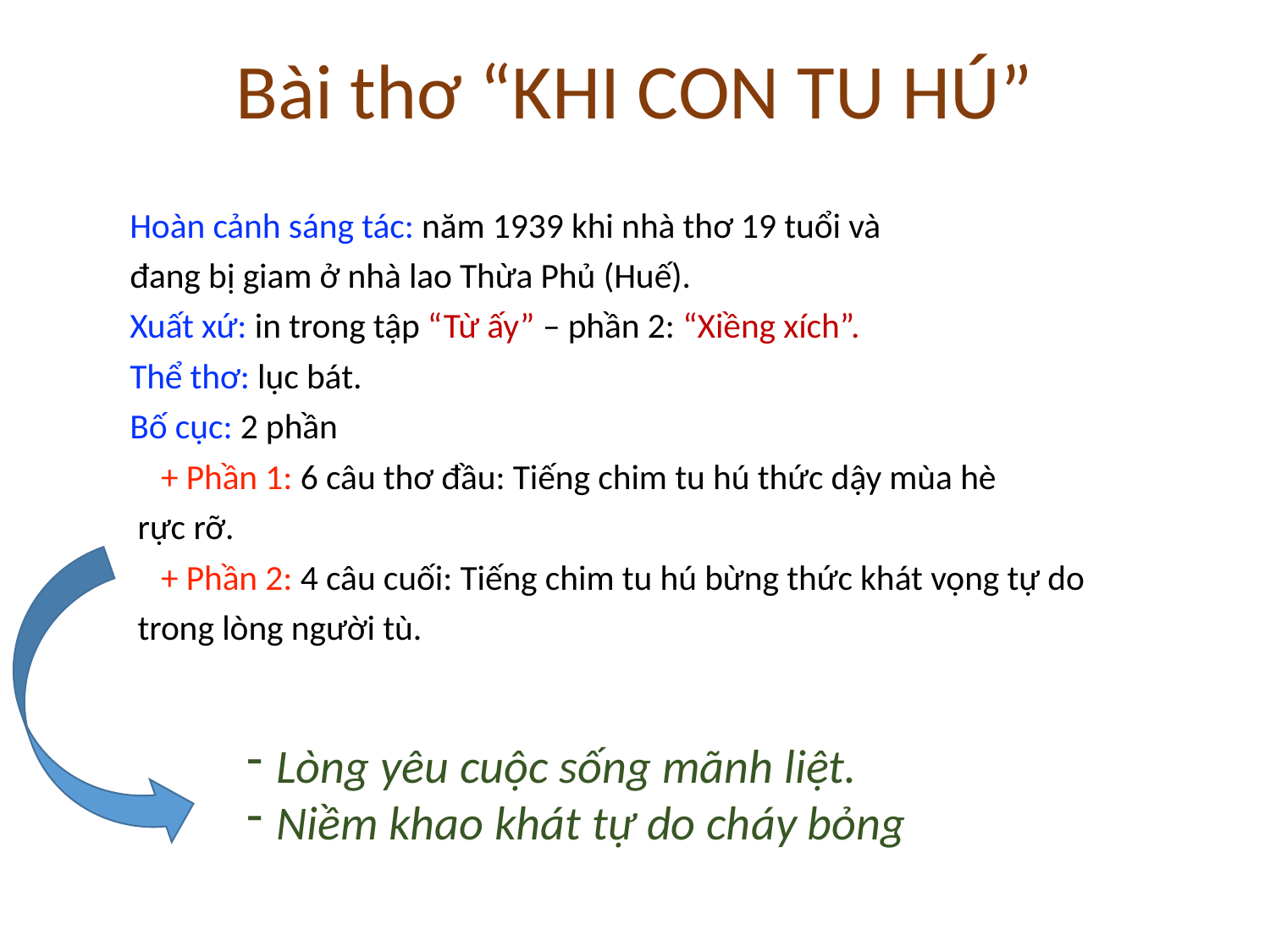

# Bài thơ “KHI CON TU HÚ”
Hoàn cảnh sáng tác: năm 1939 khi nhà thơ 19 tuổi và
đang bị giam ở nhà lao Thừa Phủ (Huế).
Xuất xứ: in trong tập “Từ ấy” – phần 2: “Xiềng xích”.
Thể thơ: lục bát.
Bố cục: 2 phần
    + Phần 1: 6 câu thơ đầu: Tiếng chim tu hú thức dậy mùa hè
 rực rỡ.
    + Phần 2: 4 câu cuối: Tiếng chim tu hú bừng thức khát vọng tự do
 trong lòng người tù.

Lòng yêu cuộc sống mãnh liệt.
Niềm khao khát tự do cháy bỏng